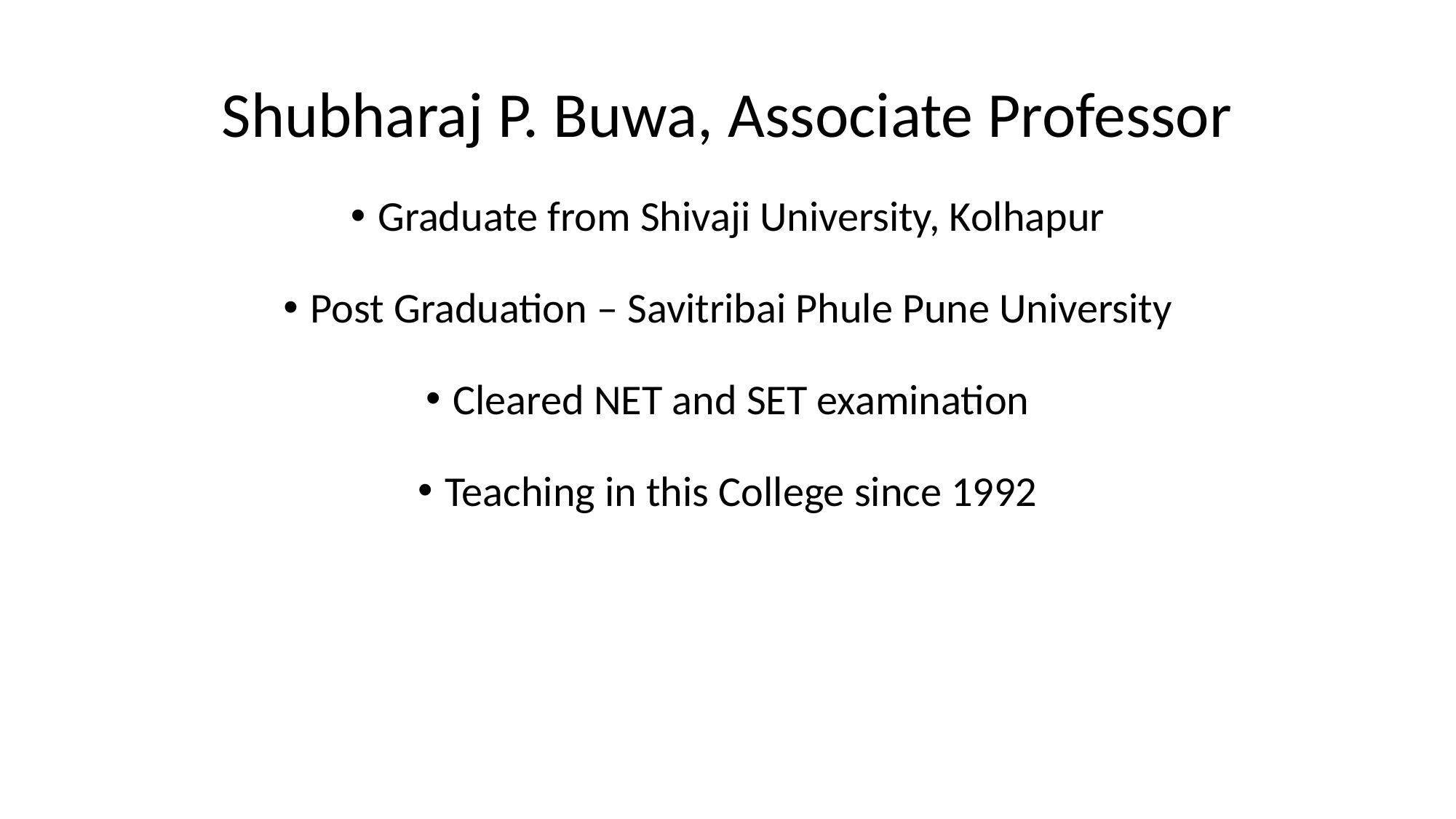

# Shubharaj P. Buwa, Associate Professor
Graduate from Shivaji University, Kolhapur

Post Graduation – Savitribai Phule Pune University

Cleared NET and SET examination

Teaching in this College since 1992